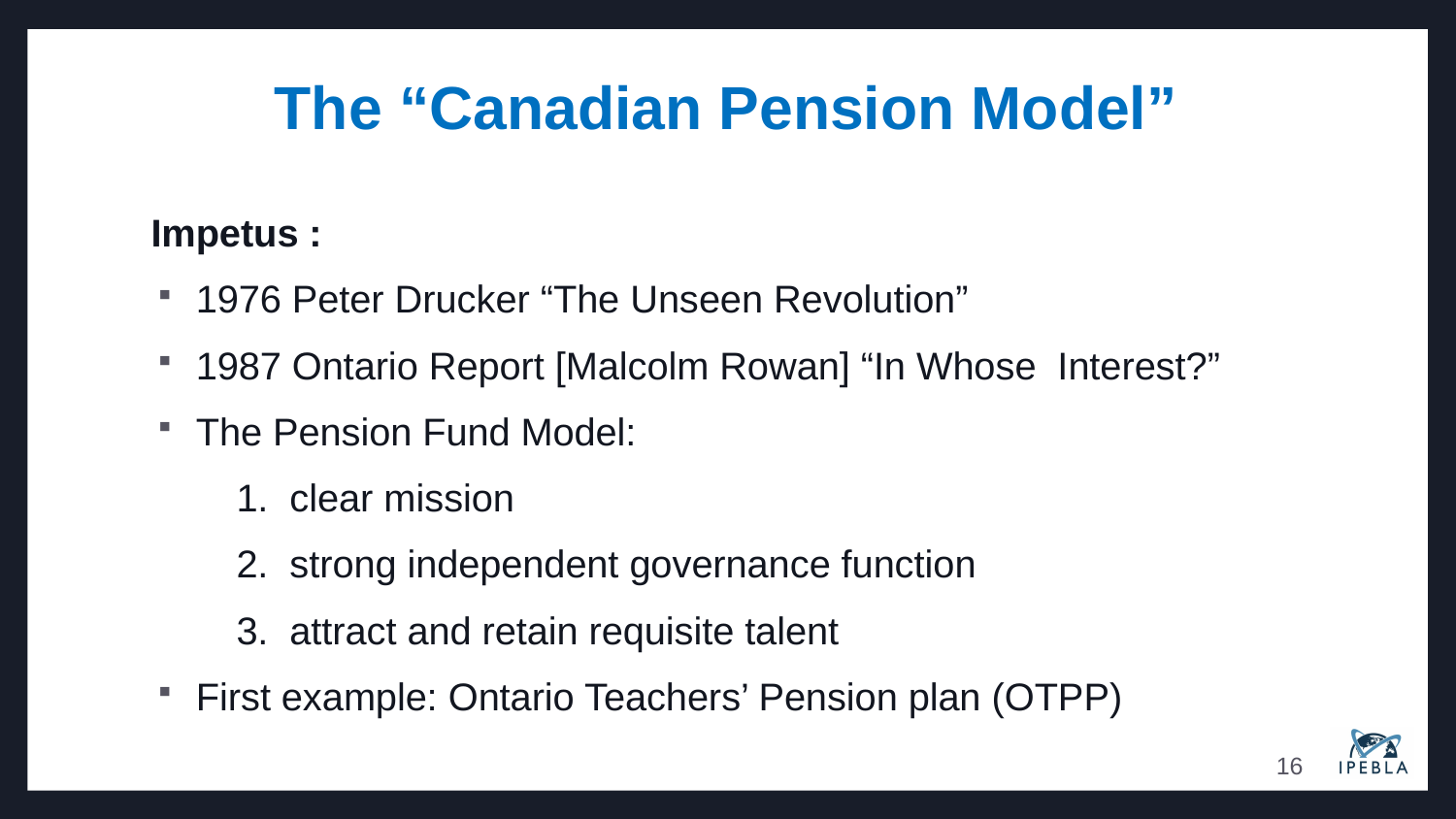

# The “Canadian Pension Model”
Impetus :
 1976 Peter Drucker “The Unseen Revolution”
 1987 Ontario Report [Malcolm Rowan] “In Whose  Interest?”
 The Pension Fund Model:
        1.  clear mission
        2.  strong independent governance function
        3.  attract and retain requisite talent
 First example: Ontario Teachers’ Pension plan (OTPP)

16